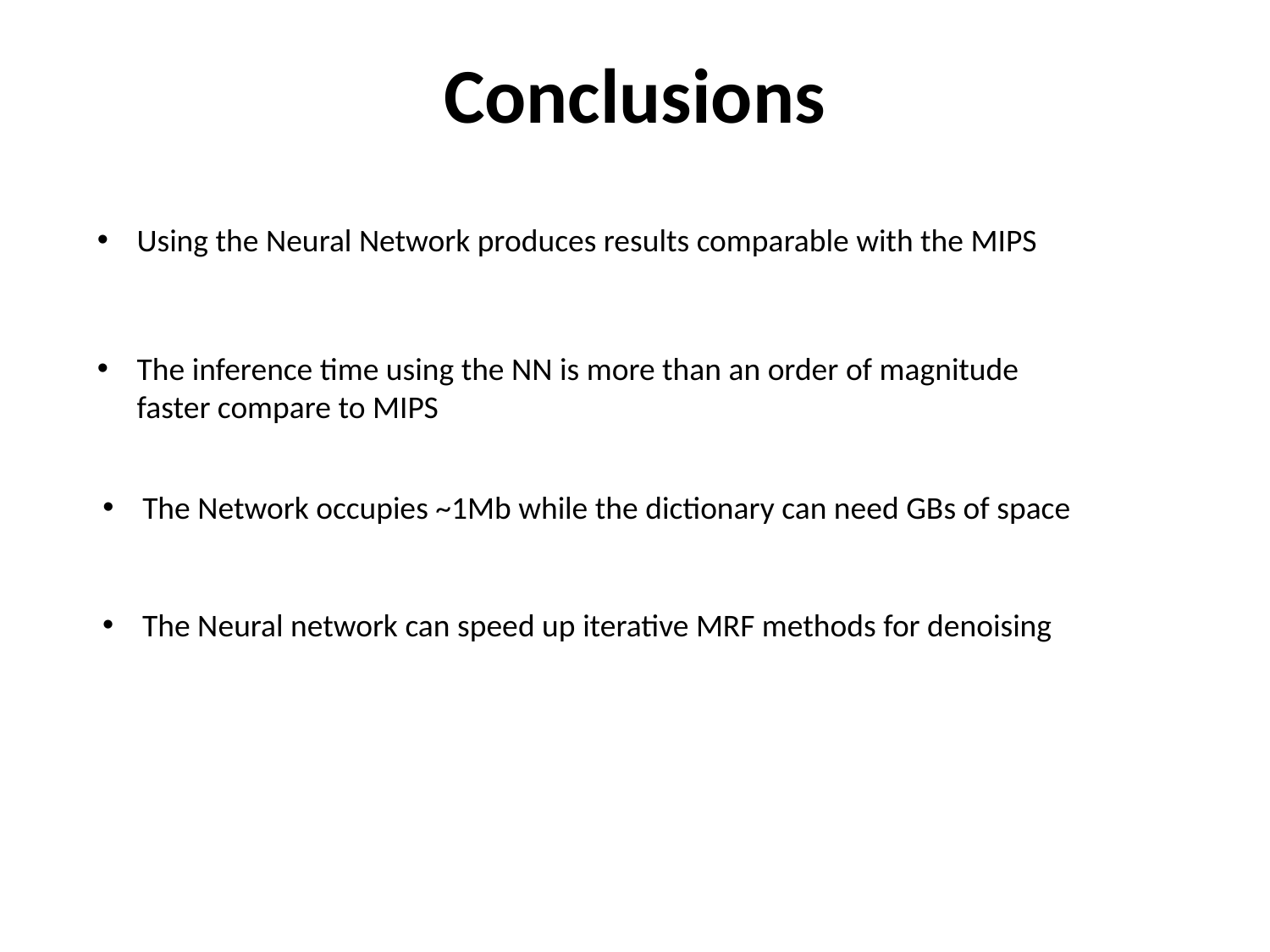

Conclusions
Using the Neural Network produces results comparable with the MIPS
The inference time using the NN is more than an order of magnitude faster compare to MIPS

The Network occupies ~1Mb while the dictionary can need GBs of space

The Neural network can speed up iterative MRF methods for denoising